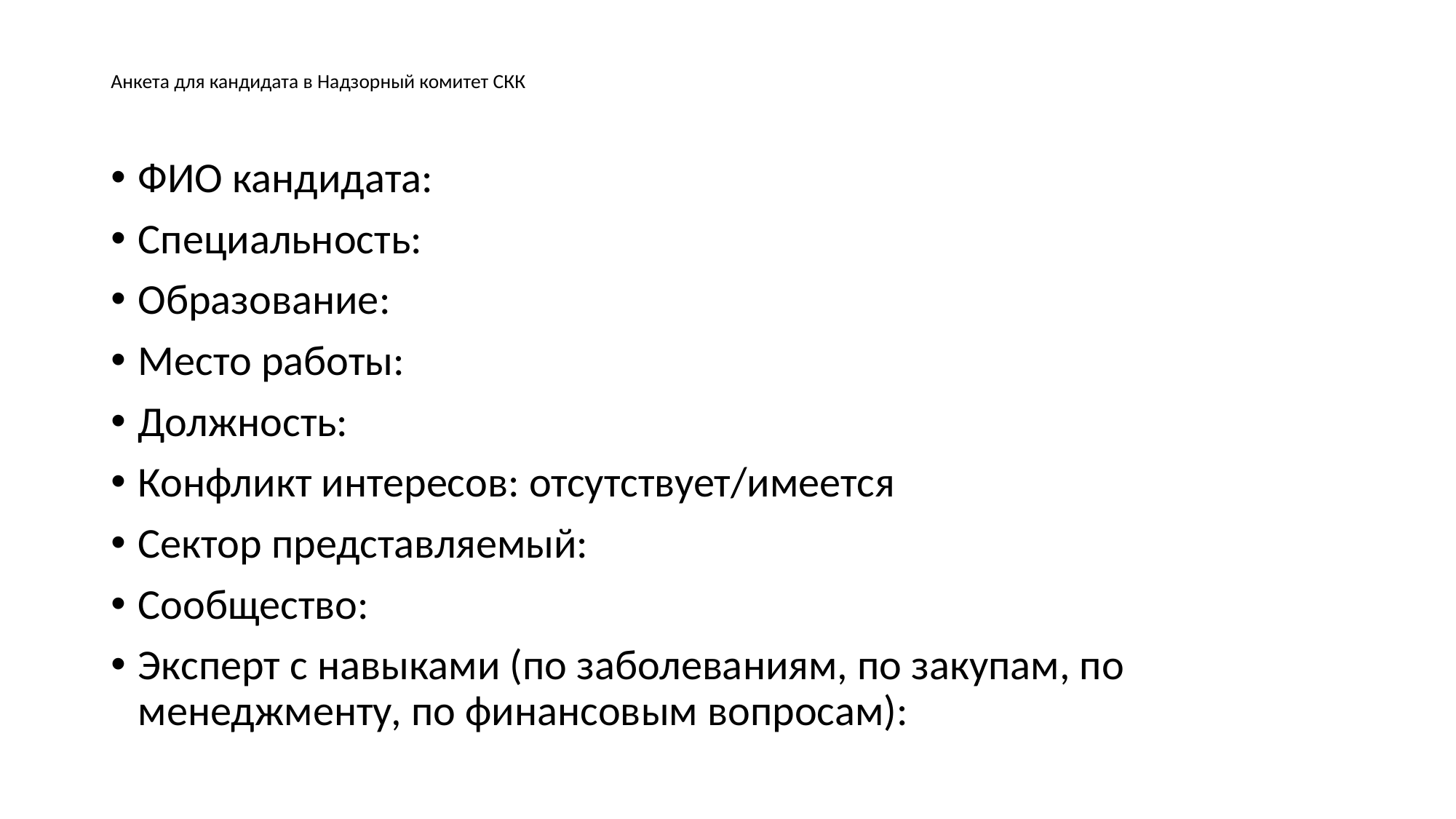

# Анкета для кандидата в Надзорный комитет СКК
ФИО кандидата:
Специальность:
Образование:
Место работы:
Должность:
Конфликт интересов: отсутствует/имеется
Сектор представляемый:
Сообщество:
Эксперт с навыками (по заболеваниям, по закупам, по менеджменту, по финансовым вопросам):